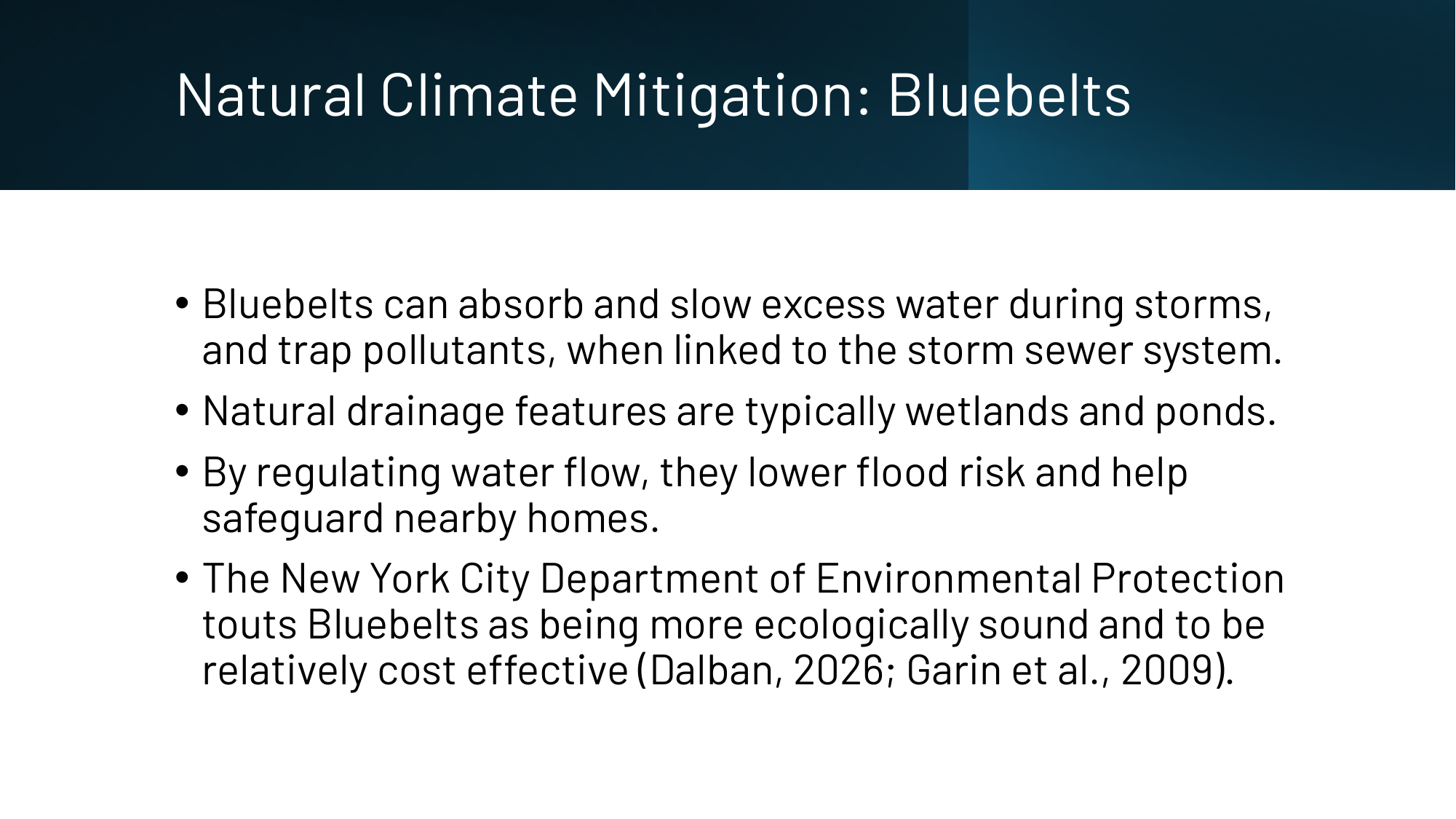

# Natural Climate Mitigation: Bluebelts
Bluebelts can absorb and slow excess water during storms, and trap pollutants, when linked to the storm sewer system.
Natural drainage features are typically wetlands and ponds.
By regulating water flow, they lower flood risk and help safeguard nearby homes.
The New York City Department of Environmental Protection touts Bluebelts as being more ecologically sound and to be relatively cost effective (Dalban, 2026; Garin et al., 2009).